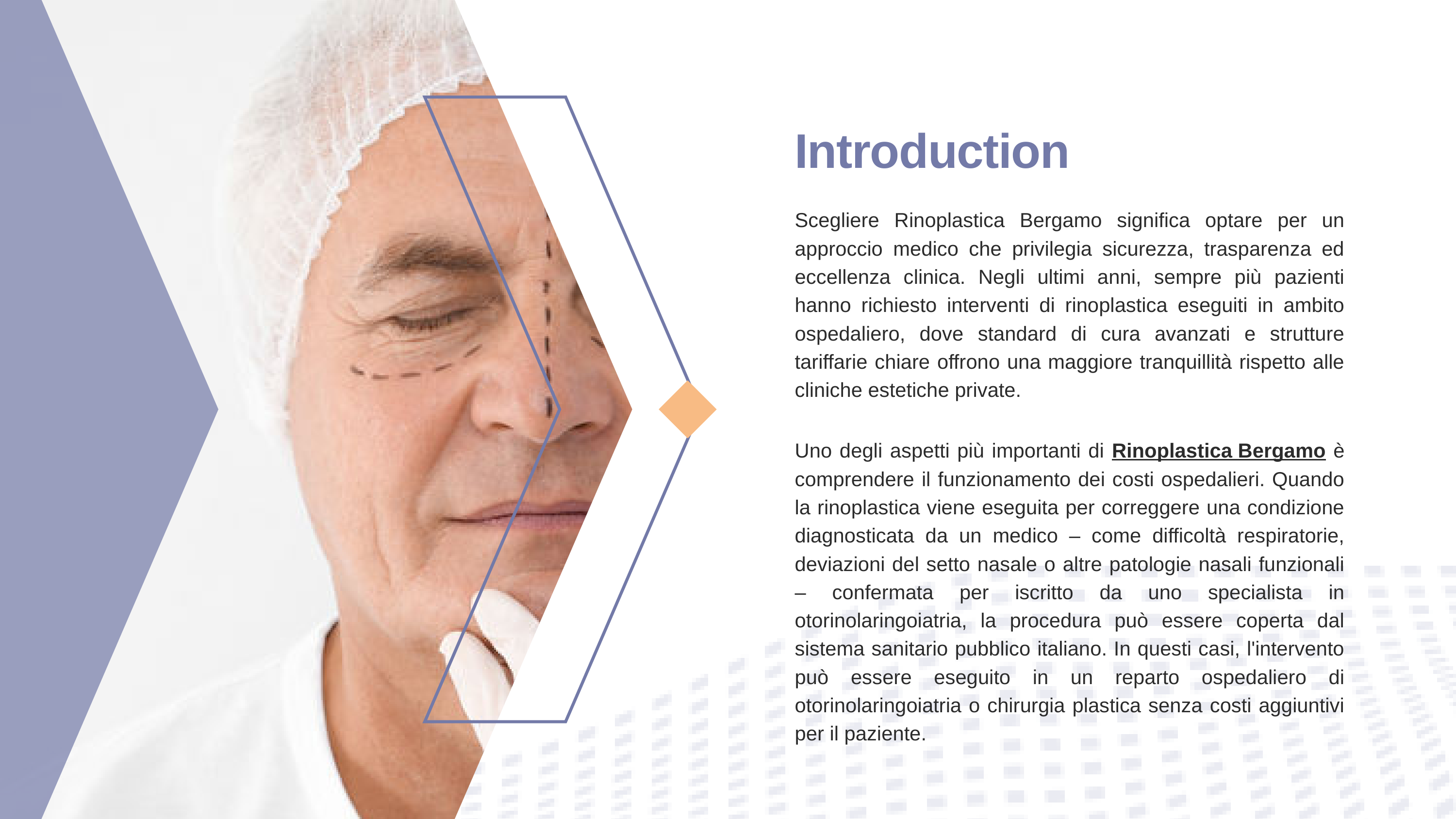

Introduction
Scegliere Rinoplastica Bergamo significa optare per un approccio medico che privilegia sicurezza, trasparenza ed eccellenza clinica. Negli ultimi anni, sempre più pazienti hanno richiesto interventi di rinoplastica eseguiti in ambito ospedaliero, dove standard di cura avanzati e strutture tariffarie chiare offrono una maggiore tranquillità rispetto alle cliniche estetiche private.

Uno degli aspetti più importanti di Rinoplastica Bergamo è comprendere il funzionamento dei costi ospedalieri. Quando la rinoplastica viene eseguita per correggere una condizione diagnosticata da un medico – come difficoltà respiratorie, deviazioni del setto nasale o altre patologie nasali funzionali – confermata per iscritto da uno specialista in otorinolaringoiatria, la procedura può essere coperta dal sistema sanitario pubblico italiano. In questi casi, l'intervento può essere eseguito in un reparto ospedaliero di otorinolaringoiatria o chirurgia plastica senza costi aggiuntivi per il paziente.